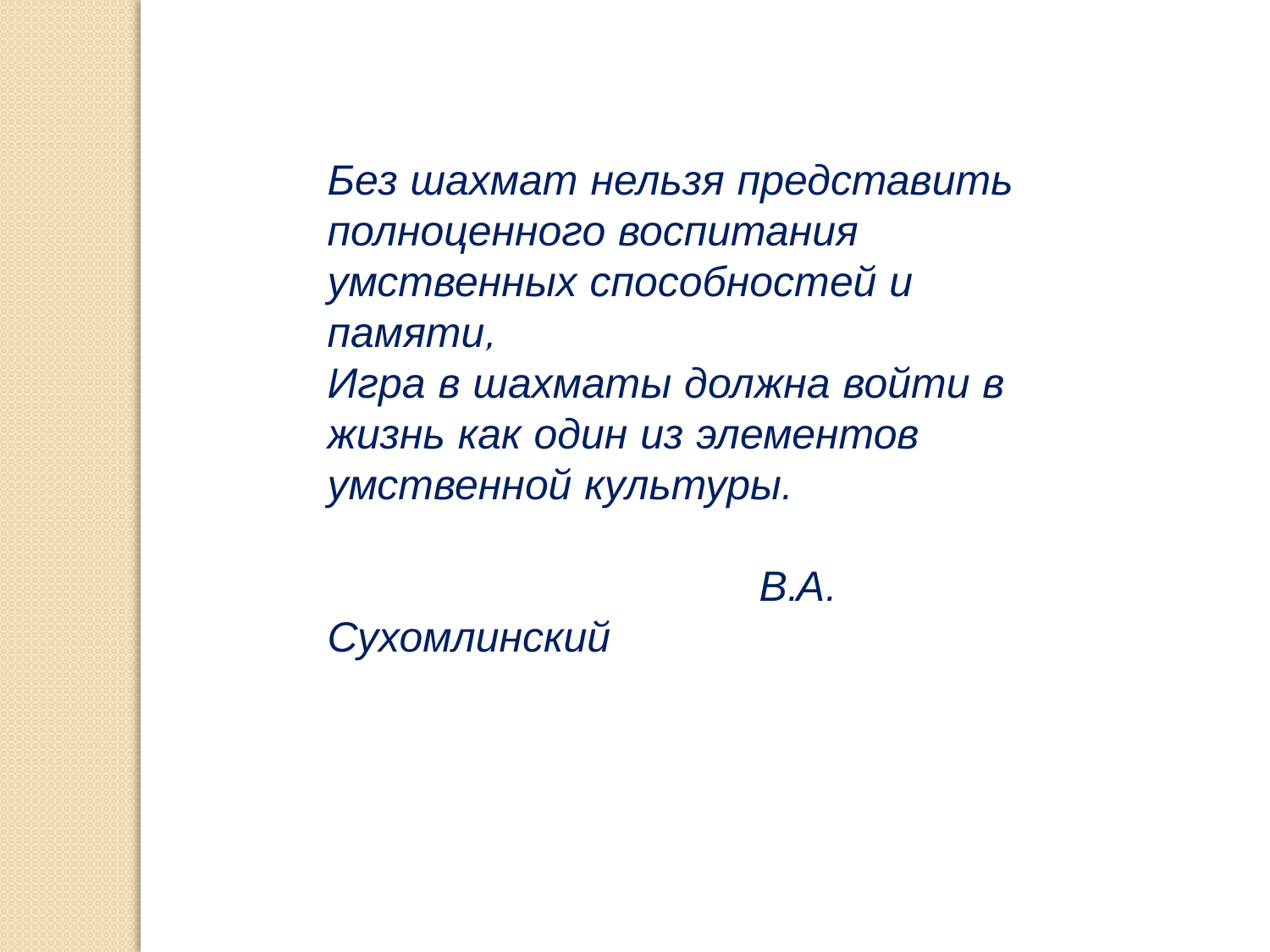

Без шахмат нельзя представить полноценного воспитания
умственных способностей и памяти,
Игра в шахматы должна войти в жизнь как один из элементов умственной культуры.
                                                                                          В.А. Сухомлинский